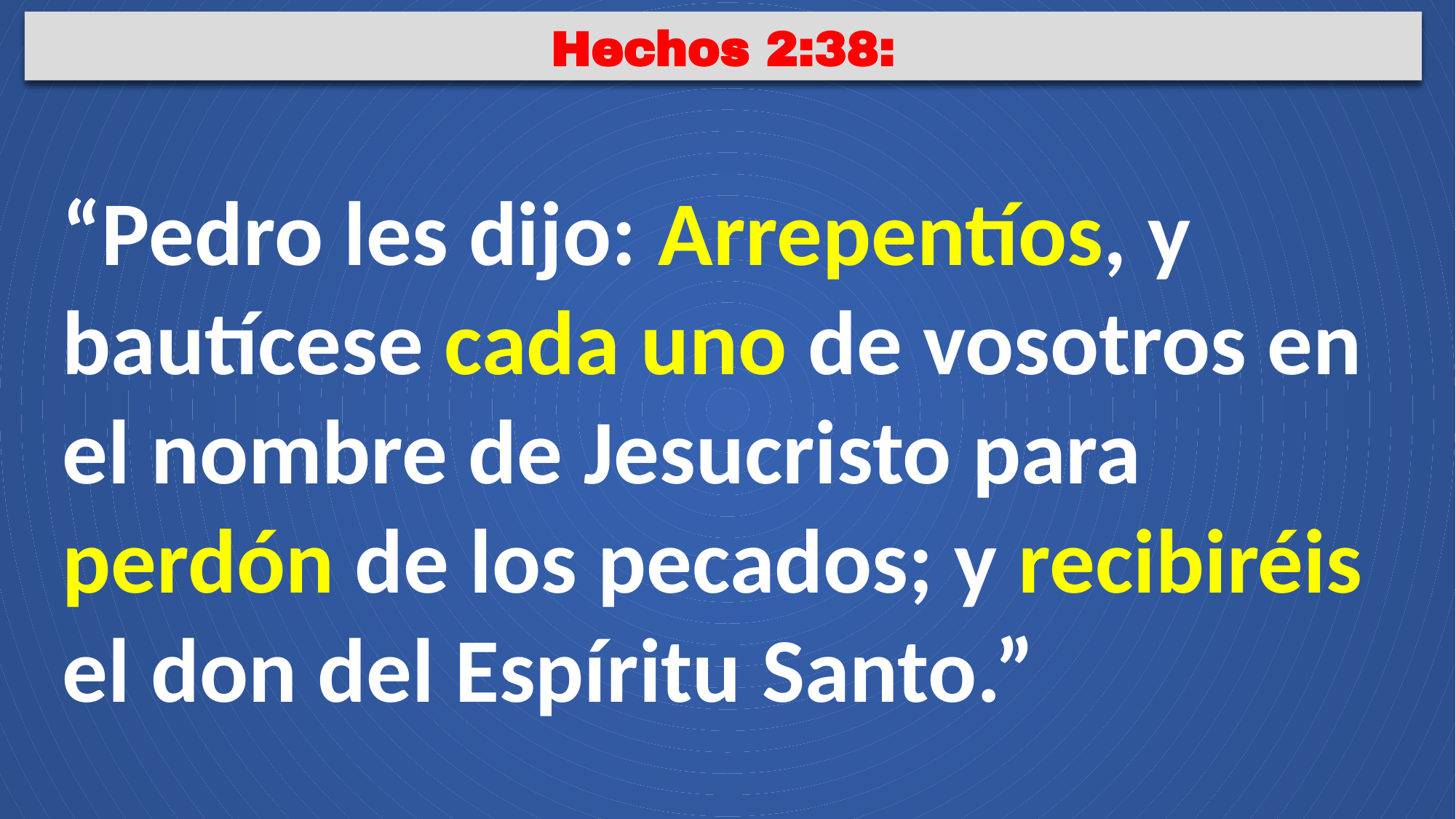

Hechos 2:38:
“Pedro les dijo: Arrepentíos, y bautícese cada uno de vosotros en el nombre de Jesucristo para perdón de los pecados; y recibiréis el don del Espíritu Santo.”